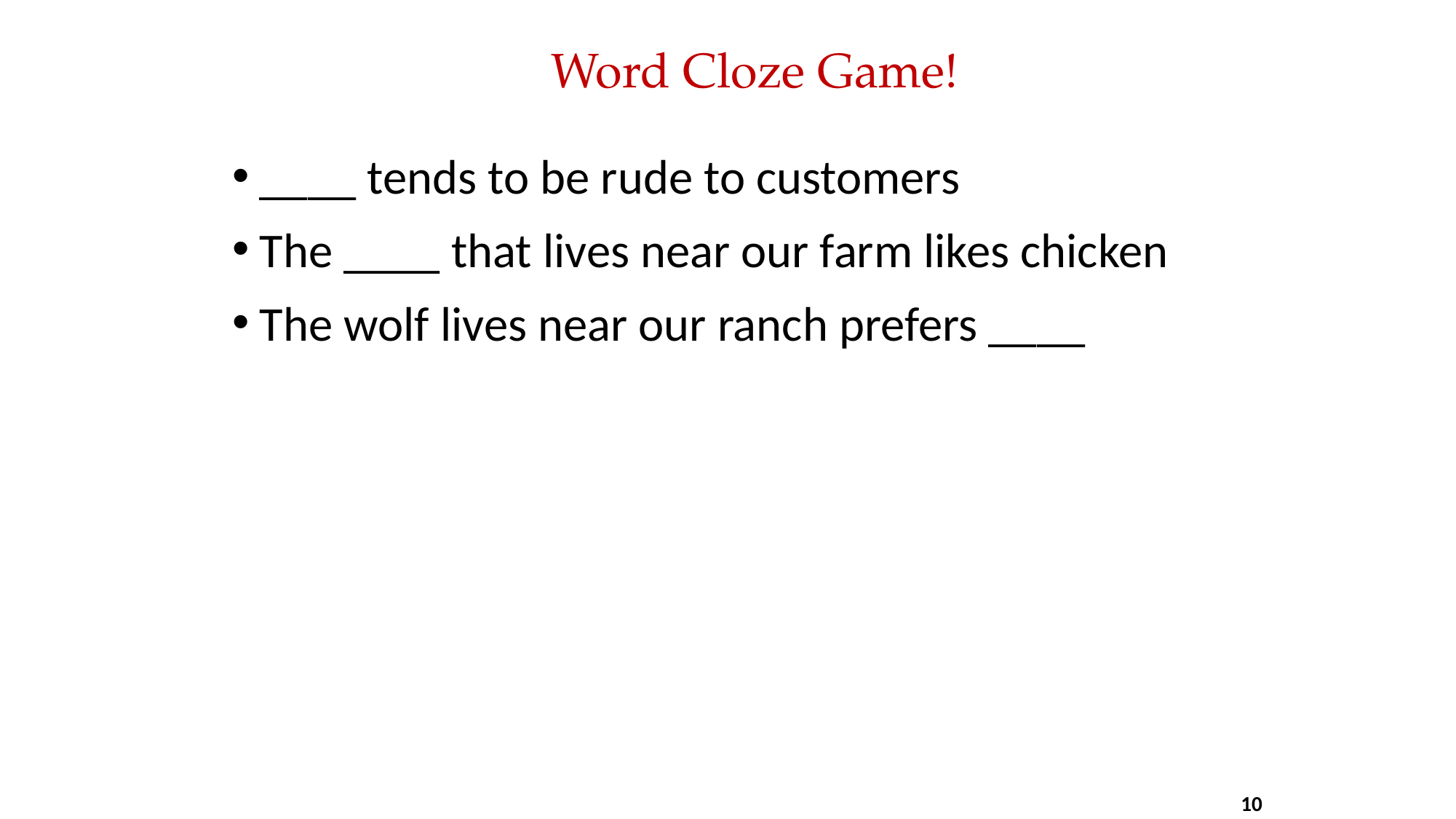

# Word Cloze Game!
____ tends to be rude to customers
The ____ that lives near our farm likes chicken
The wolf lives near our ranch prefers ____

10